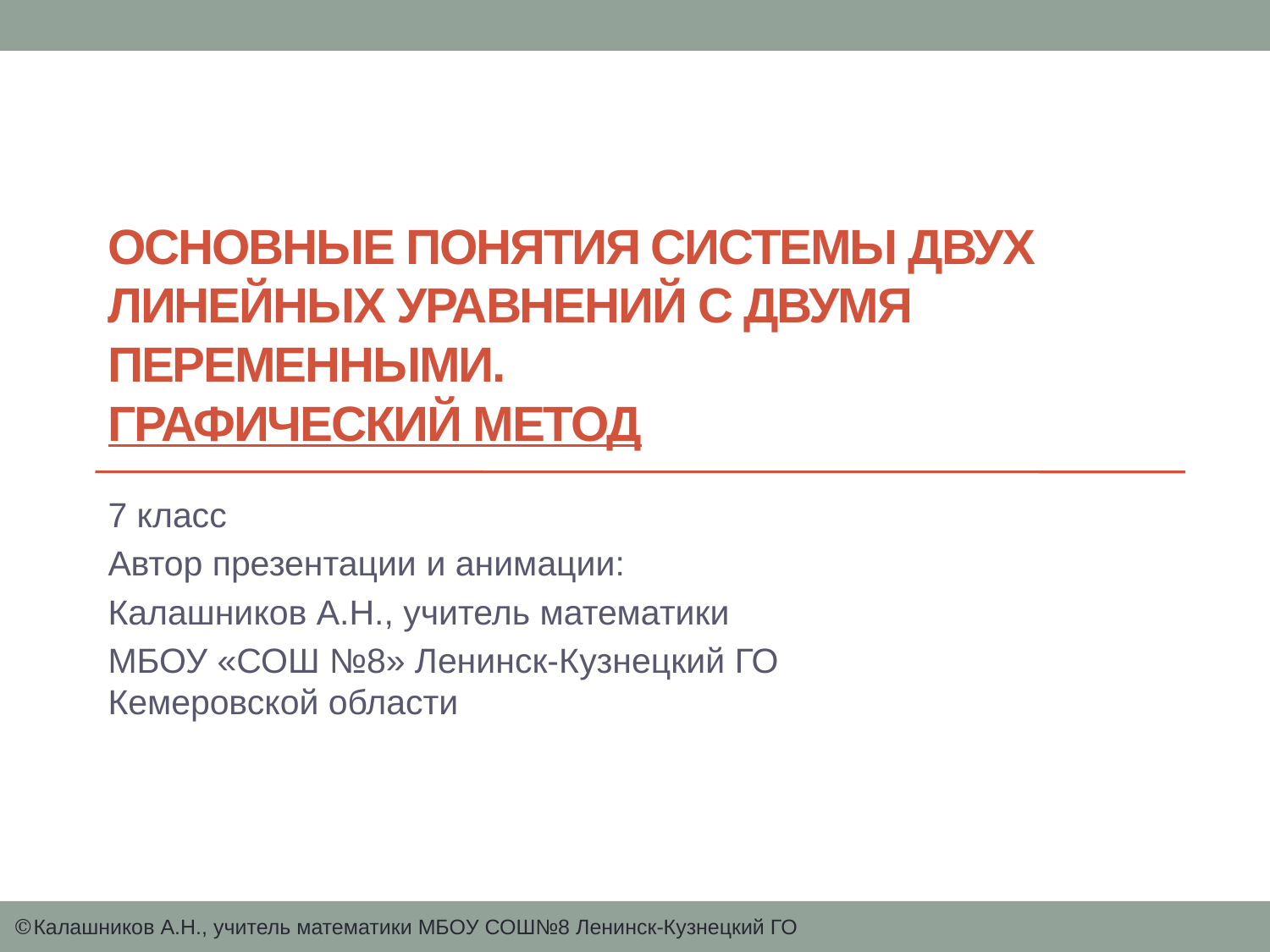

# Основные понятия системы двух линейных уравнений с двумя переменными. Графический метод
7 класс
Автор презентации и анимации:
Калашников А.Н., учитель математики
МБОУ «СОШ №8» Ленинск-Кузнецкий ГО Кемеровской области